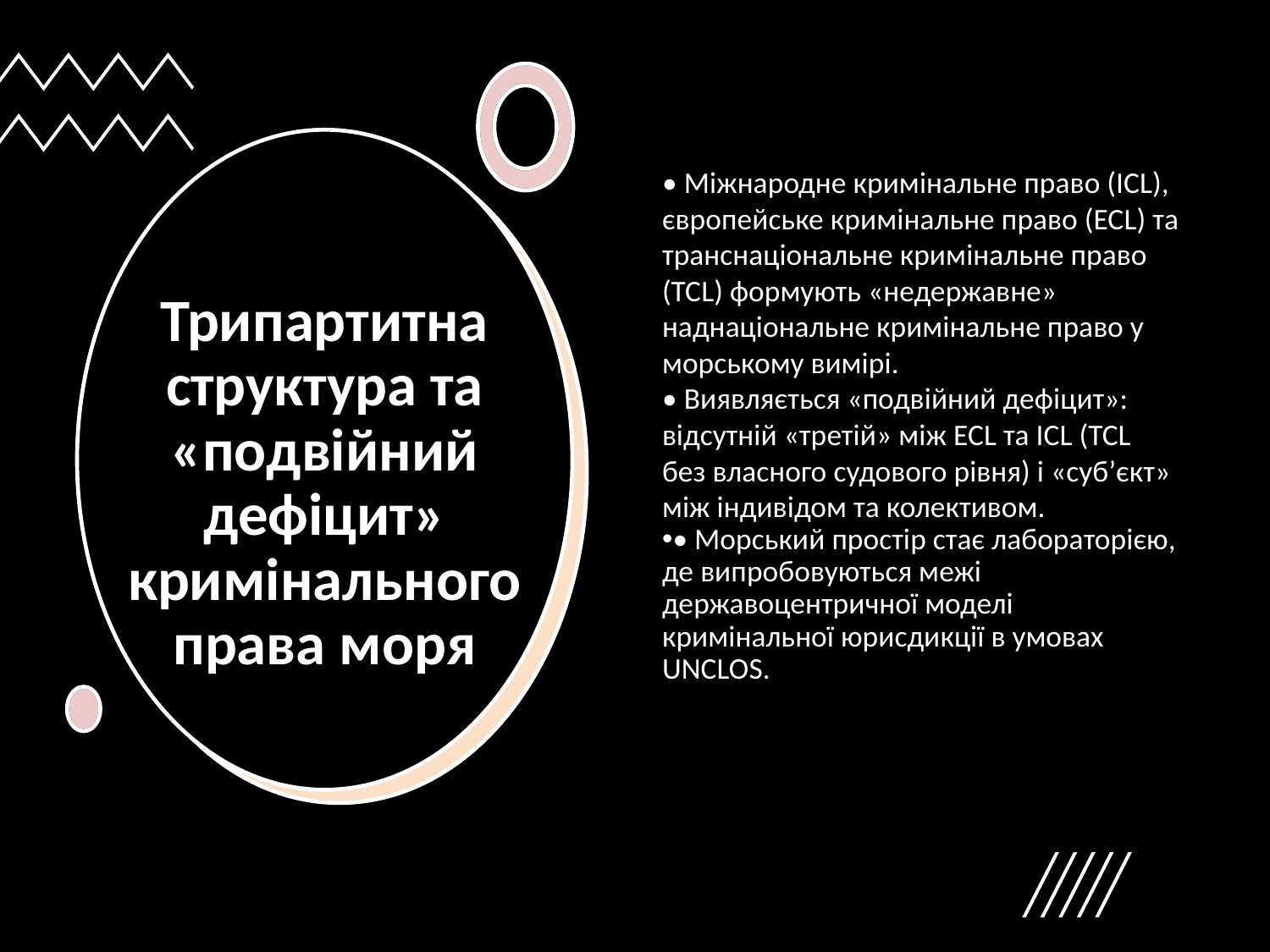

• Міжнародне кримінальне право (ICL), європейське кримінальне право (ECL) та транснаціональне кримінальне право (TCL) формують «недержавне» наднаціональне кримінальне право у морському вимірі.
• Виявляється «подвійний дефіцит»: відсутній «третій» між ECL та ICL (TCL без власного судового рівня) і «суб’єкт» між індивідом та колективом.
• Морський простір стає лабораторією, де випробовуються межі державоцентричної моделі кримінальної юрисдикції в умовах UNCLOS.
# Трипартитна структура та «подвійний дефіцит» кримінального права моря